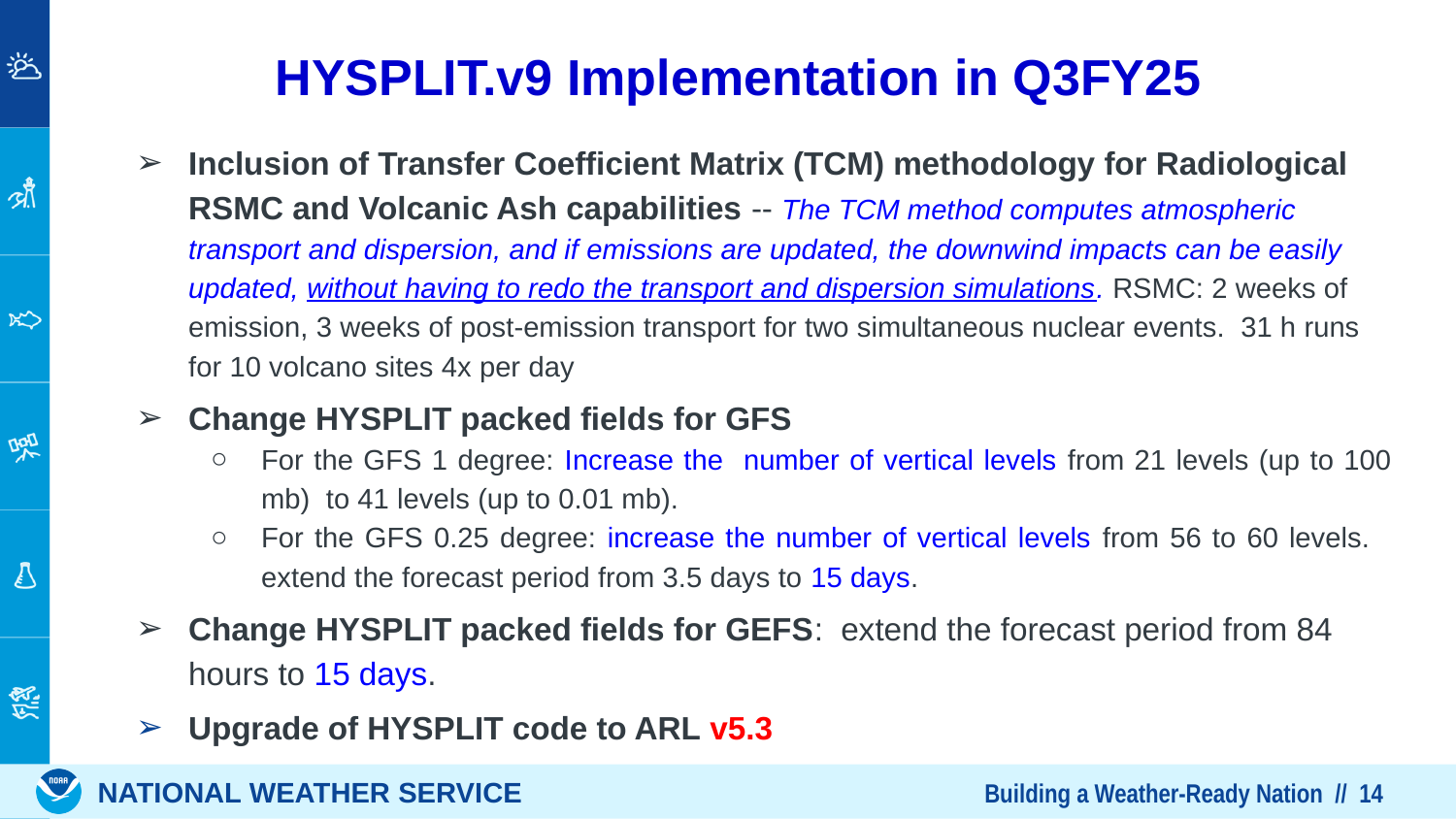

# HYSPLIT.v9 Implementation in Q3FY25
Inclusion of Transfer Coefficient Matrix (TCM) methodology for Radiological RSMC and Volcanic Ash capabilities -- The TCM method computes atmospheric transport and dispersion, and if emissions are updated, the downwind impacts can be easily updated, without having to redo the transport and dispersion simulations. RSMC: 2 weeks of emission, 3 weeks of post-emission transport for two simultaneous nuclear events.  31 h runs for 10 volcano sites 4x per day
Change HYSPLIT packed fields for GFS
For the GFS 1 degree: Increase the  number of vertical levels from 21 levels (up to 100 mb)  to 41 levels (up to 0.01 mb).
For the GFS 0.25 degree: increase the number of vertical levels from 56 to 60 levels.   extend the forecast period from 3.5 days to 15 days.
Change HYSPLIT packed fields for GEFS:  extend the forecast period from 84 hours to 15 days.
Upgrade of HYSPLIT code to ARL v5.3